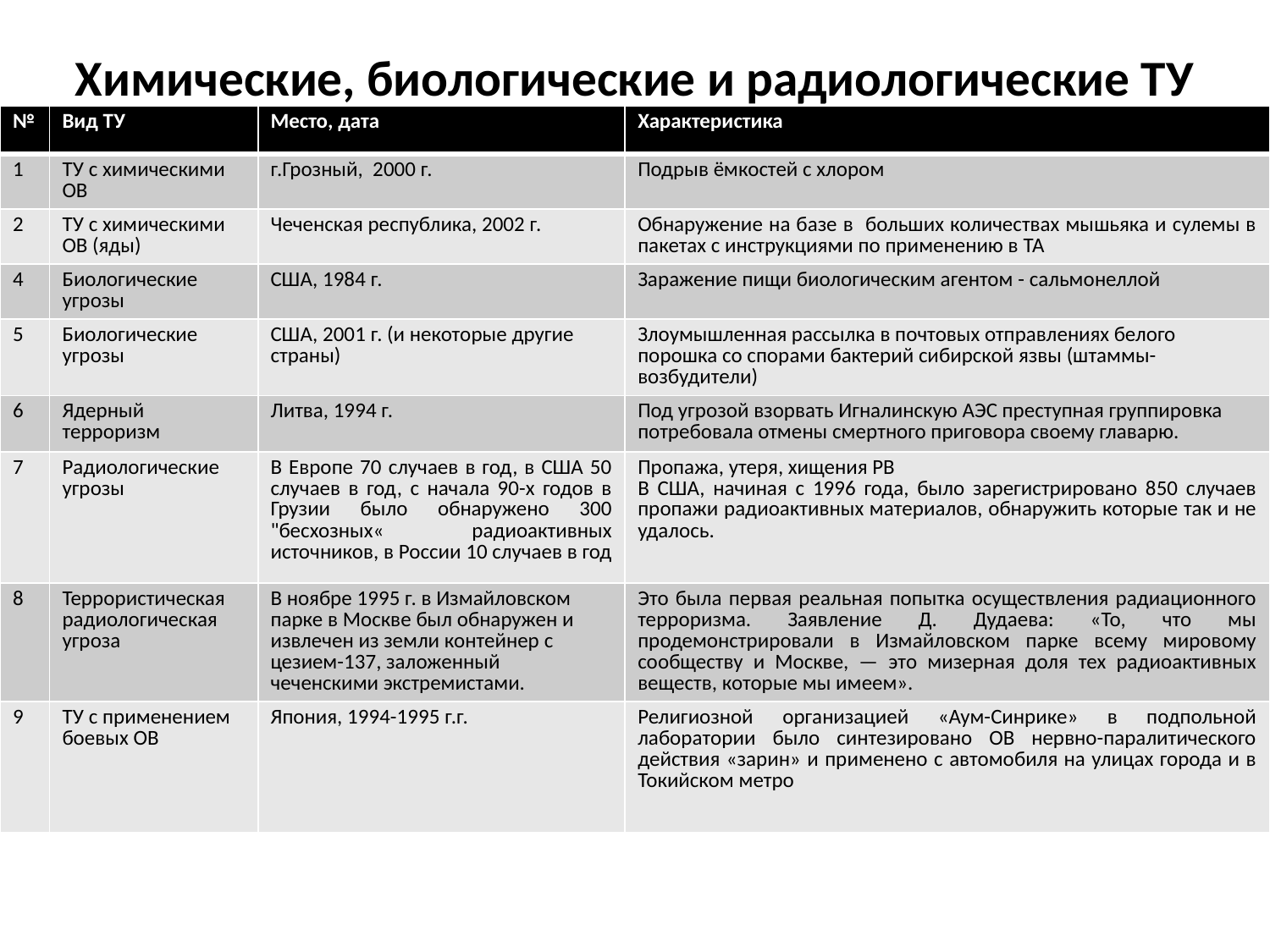

# Химические, биологические и радиологические ТУ
| № | Вид ТУ | Место, дата | Характеристика |
| --- | --- | --- | --- |
| 1 | ТУ с химическими ОВ | г.Грозный, 2000 г. | Подрыв ёмкостей с хлором |
| 2 | ТУ с химическими ОВ (яды) | Чеченская республика, 2002 г. | Обнаружение на базе в больших количествах мышьяка и сулемы в пакетах с инструкциями по применению в ТА |
| 4 | Биологические угрозы | США, 1984 г. | Заражение пищи биологическим агентом - сальмонеллой |
| 5 | Биологические угрозы | США, 2001 г. (и некоторые другие страны) | Злоумышленная рассылка в почтовых отправлениях белого порошка со спорами бактерий сибирской язвы (штаммы-возбудители) |
| 6 | Ядерный терроризм | Литва, 1994 г. | Под угрозой взорвать Игналинскую АЭС преступная группировка потребовала отмены смертного приговора своему главарю. |
| 7 | Радиологические угрозы | В Европе 70 случаев в год, в США 50 случаев в год, с начала 90-х годов в Грузии было обнаружено 300 "бесхозных« радиоактивных источников, в России 10 случаев в год | Пропажа, утеря, хищения РВ В США, начиная с 1996 года, было зарегистрировано 850 случаев пропажи радиоактивных материалов, обнаружить которые так и не удалось. |
| 8 | Террористическая радиологическая угроза | В ноябре 1995 г. в Измайловском парке в Москве был обнаружен и извлечен из земли контейнер с цезием-137, заложенный чеченскими экстремистами. | Это была первая реальная попытка осуществления радиационного терроризма. Заявление Д. Дудаева: «То, что мы продемонстрировали в Измайловском парке всему мировому сообществу и Москве, — это мизерная доля тех радиоактивных веществ, которые мы имеем». |
| 9 | ТУ с применением боевых ОВ | Япония, 1994-1995 г.г. | Религиозной организацией «Аум-Синрике» в подпольной лаборатории было синтезировано ОВ нервно-паралитического действия «зарин» и применено с автомобиля на улицах города и в Токийском метро |